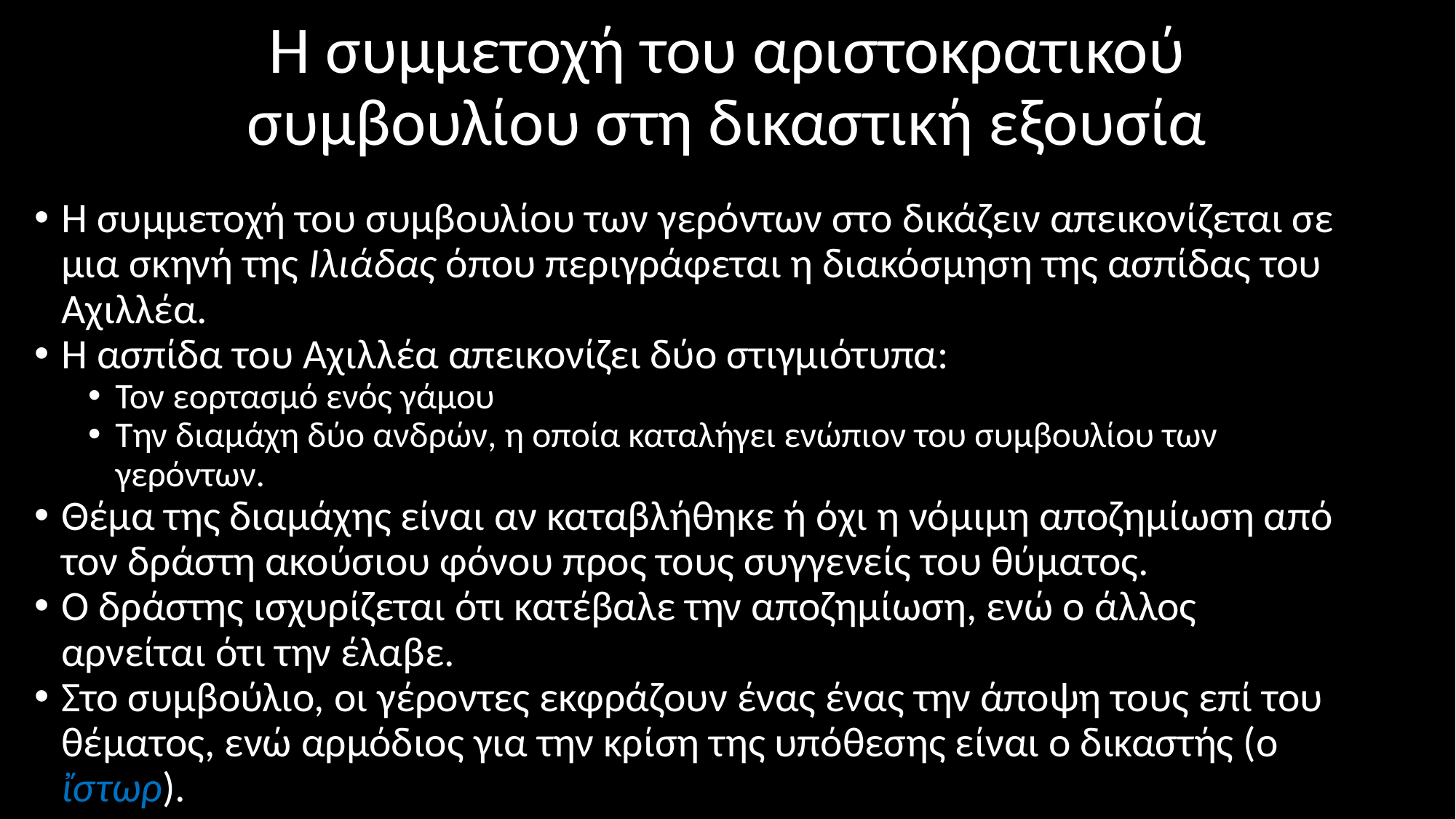

# Η συμμετοχή του αριστοκρατικού συμβουλίου στη δικαστική εξουσία
Η συμμετοχή του συμβουλίου των γερόντων στο δικάζειν απεικονίζεται σε μια σκηνή της Ιλιάδας όπου περιγράφεται η διακόσμηση της ασπίδας του Αχιλλέα.
Η ασπίδα του Αχιλλέα απεικονίζει δύο στιγμιότυπα:
Τον εορτασμό ενός γάμου
Την διαμάχη δύο ανδρών, η οποία καταλήγει ενώπιον του συμβουλίου των γερόντων.
Θέμα της διαμάχης είναι αν καταβλήθηκε ή όχι η νόμιμη αποζημίωση από τον δράστη ακούσιου φόνου προς τους συγγενείς του θύματος.
Ο δράστης ισχυρίζεται ότι κατέβαλε την αποζημίωση, ενώ ο άλλος αρνείται ότι την έλαβε.
Στο συμβούλιο, οι γέροντες εκφράζουν ένας ένας την άποψη τους επί του θέματος, ενώ αρμόδιος για την κρίση της υπόθεσης είναι ο δικαστής (ο ἴστωρ).